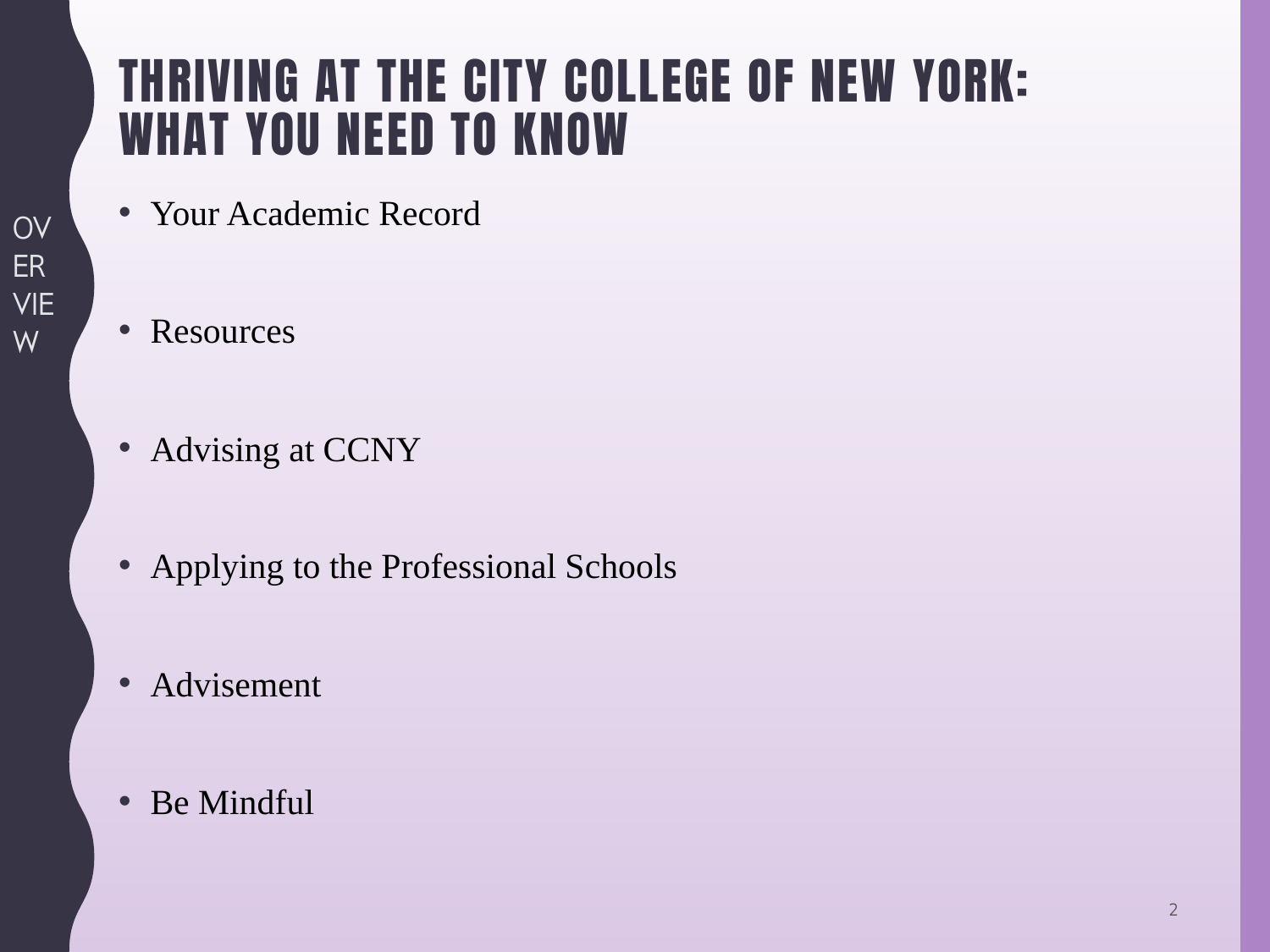

# Thriving At The City College of New York: what you need to know
Your Academic Record

Resources

Advising at CCNY

Applying to the Professional Schools

Advisement

Be Mindful
OVERVIEW
2